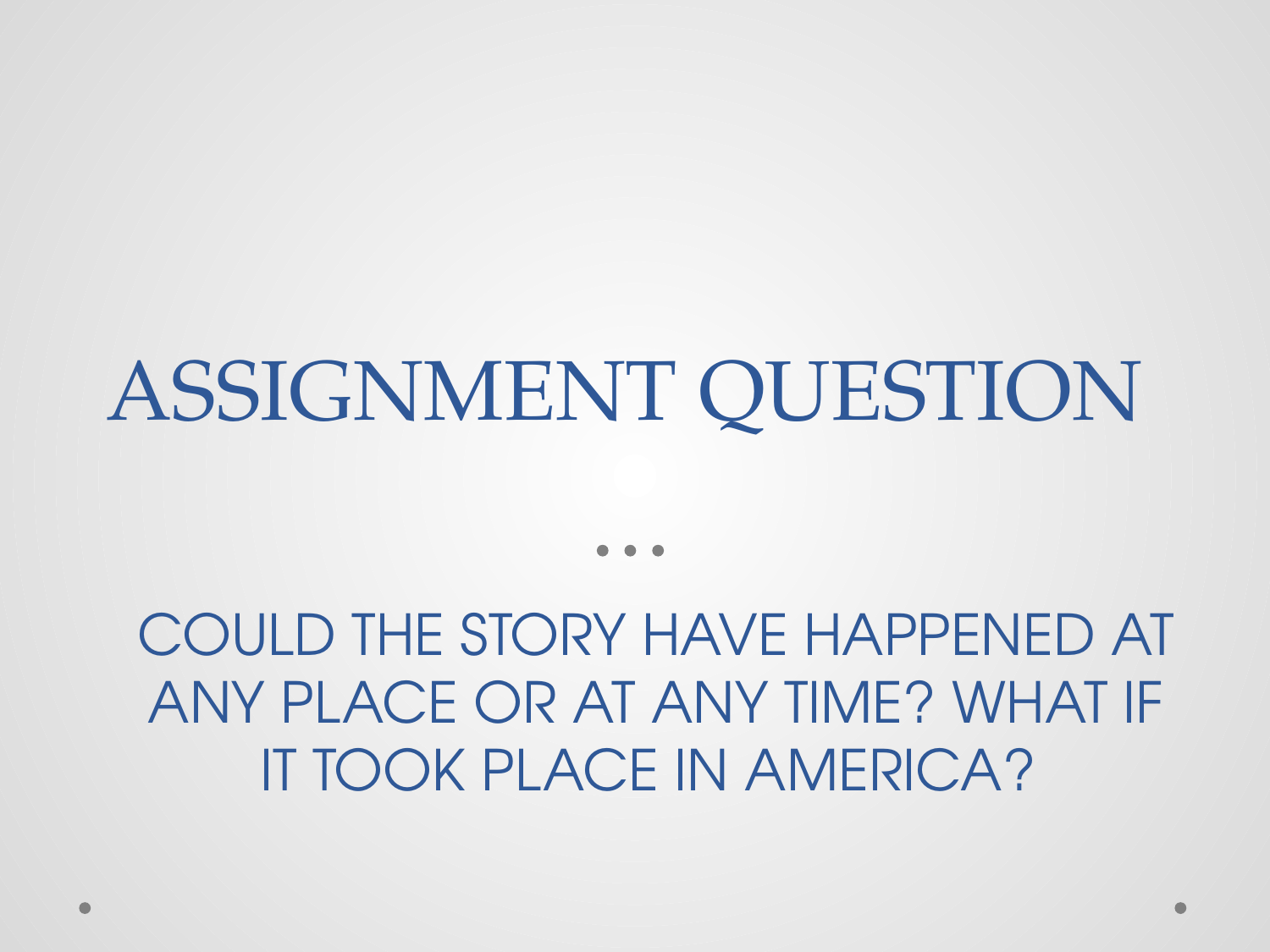

# ASSIGNMENT QUESTION
COULD THE STORY HAVE HAPPENED AT ANY PLACE OR AT ANY TIME? WHAT IF IT TOOK PLACE IN AMERICA?